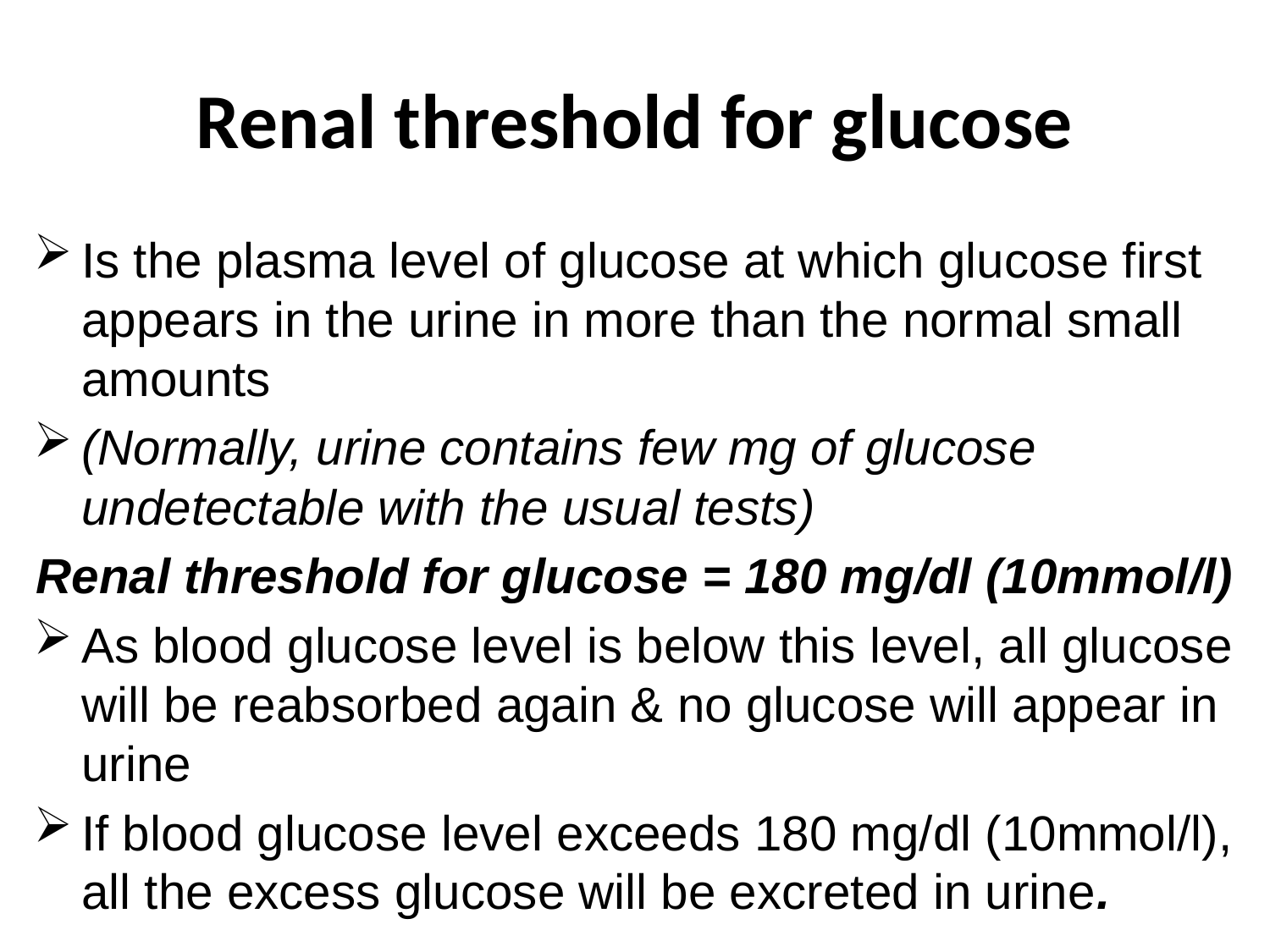

# Renal threshold for glucose
Is the plasma level of glucose at which glucose first appears in the urine in more than the normal small amounts
(Normally, urine contains few mg of glucose undetectable with the usual tests)
Renal threshold for glucose = 180 mg/dl (10mmol/l)
As blood glucose level is below this level, all glucose will be reabsorbed again & no glucose will appear in urine
If blood glucose level exceeds 180 mg/dl (10mmol/l), all the excess glucose will be excreted in urine.